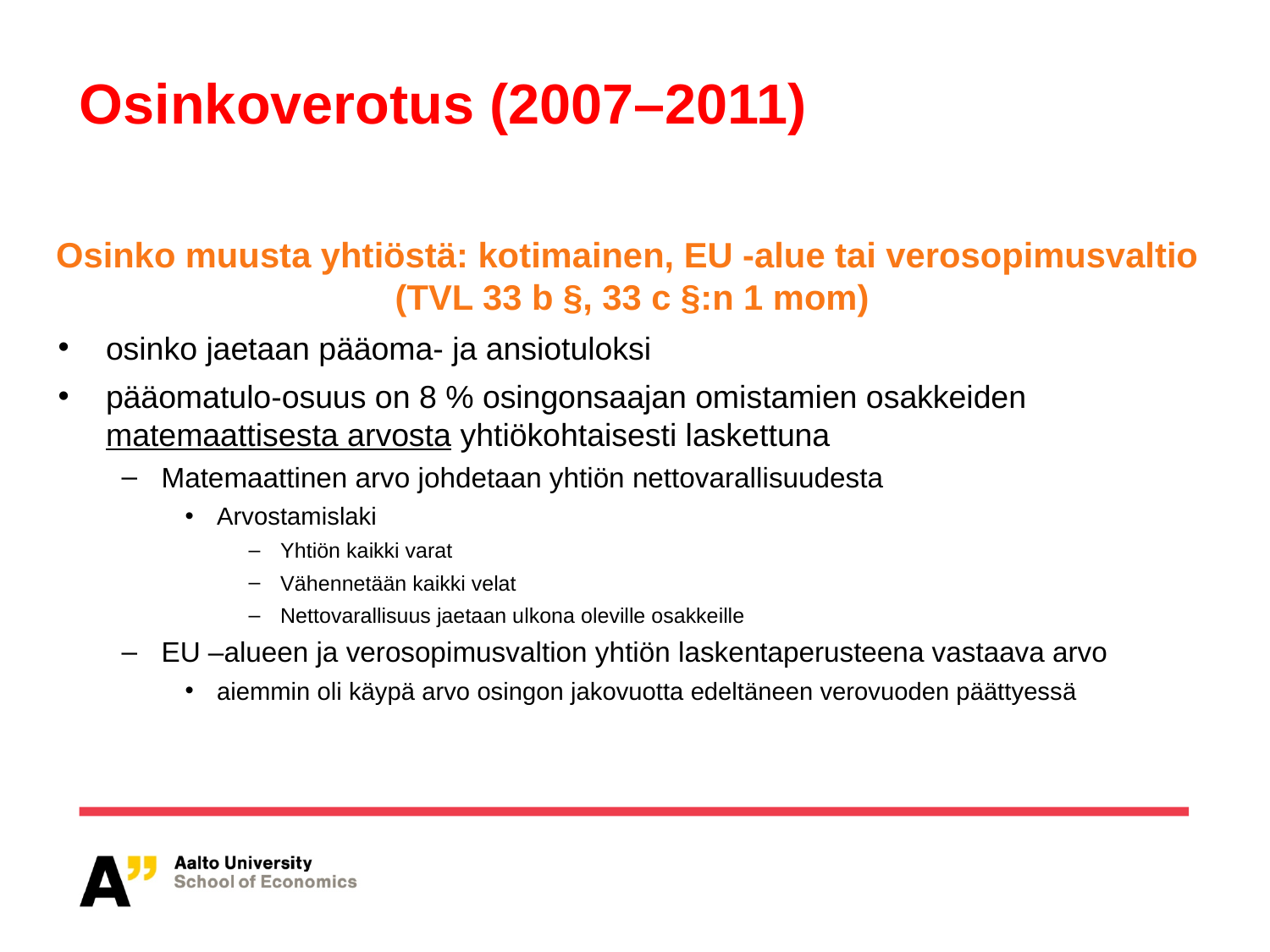

# Osinkoverotus (2007–2011)
Osinko muusta yhtiöstä: kotimainen, EU -alue tai verosopimusvaltio
(TVL 33 b §, 33 c §:n 1 mom)
osinko jaetaan pääoma- ja ansiotuloksi
pääomatulo-osuus on 8 % osingonsaajan omistamien osakkeiden matemaattisesta arvosta yhtiökohtaisesti laskettuna
Matemaattinen arvo johdetaan yhtiön nettovarallisuudesta
Arvostamislaki
Yhtiön kaikki varat
Vähennetään kaikki velat
Nettovarallisuus jaetaan ulkona oleville osakkeille
EU –alueen ja verosopimusvaltion yhtiön laskentaperusteena vastaava arvo
aiemmin oli käypä arvo osingon jakovuotta edeltäneen verovuoden päättyessä